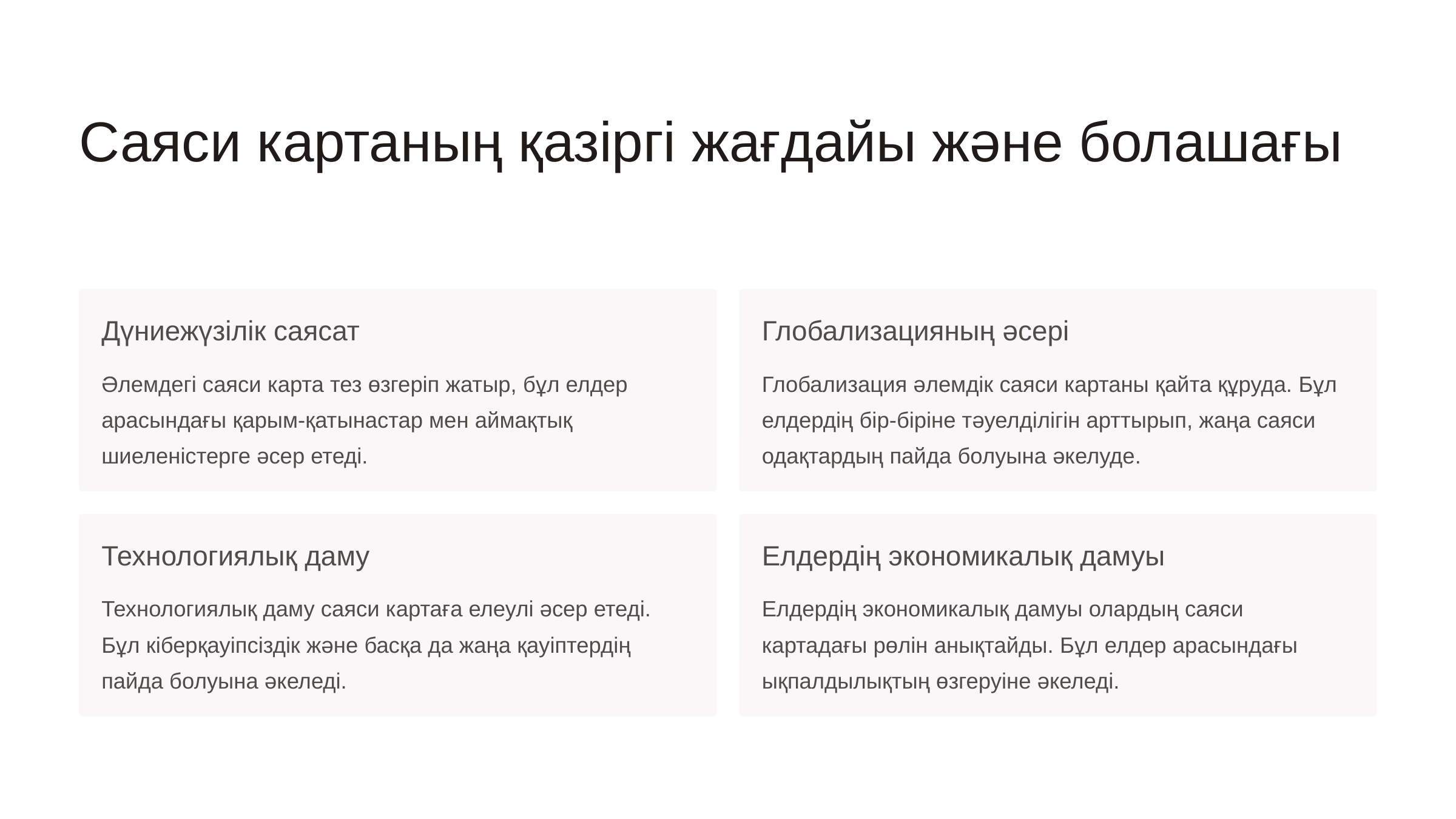

Саяси картаның қазіргі жағдайы және болашағы

Дүниежүзілік саясат
Глобализацияның әсері
Әлемдегі саяси карта тез өзгеріп жатыр, бұл елдер арасындағы қарым-қатынастар мен аймақтық шиеленістерге әсер етеді.
Глобализация әлемдік саяси картаны қайта құруда. Бұл елдердің бір-біріне тәуелділігін арттырып, жаңа саяси одақтардың пайда болуына әкелуде.

Технологиялық даму
Елдердің экономикалық дамуы
Технологиялық даму саяси картаға елеулі әсер етеді. Бұл кіберқауіпсіздік және басқа да жаңа қауіптердің пайда болуына әкеледі.
Елдердің экономикалық дамуы олардың саяси картадағы рөлін анықтайды. Бұл елдер арасындағы ықпалдылықтың өзгеруіне әкеледі.